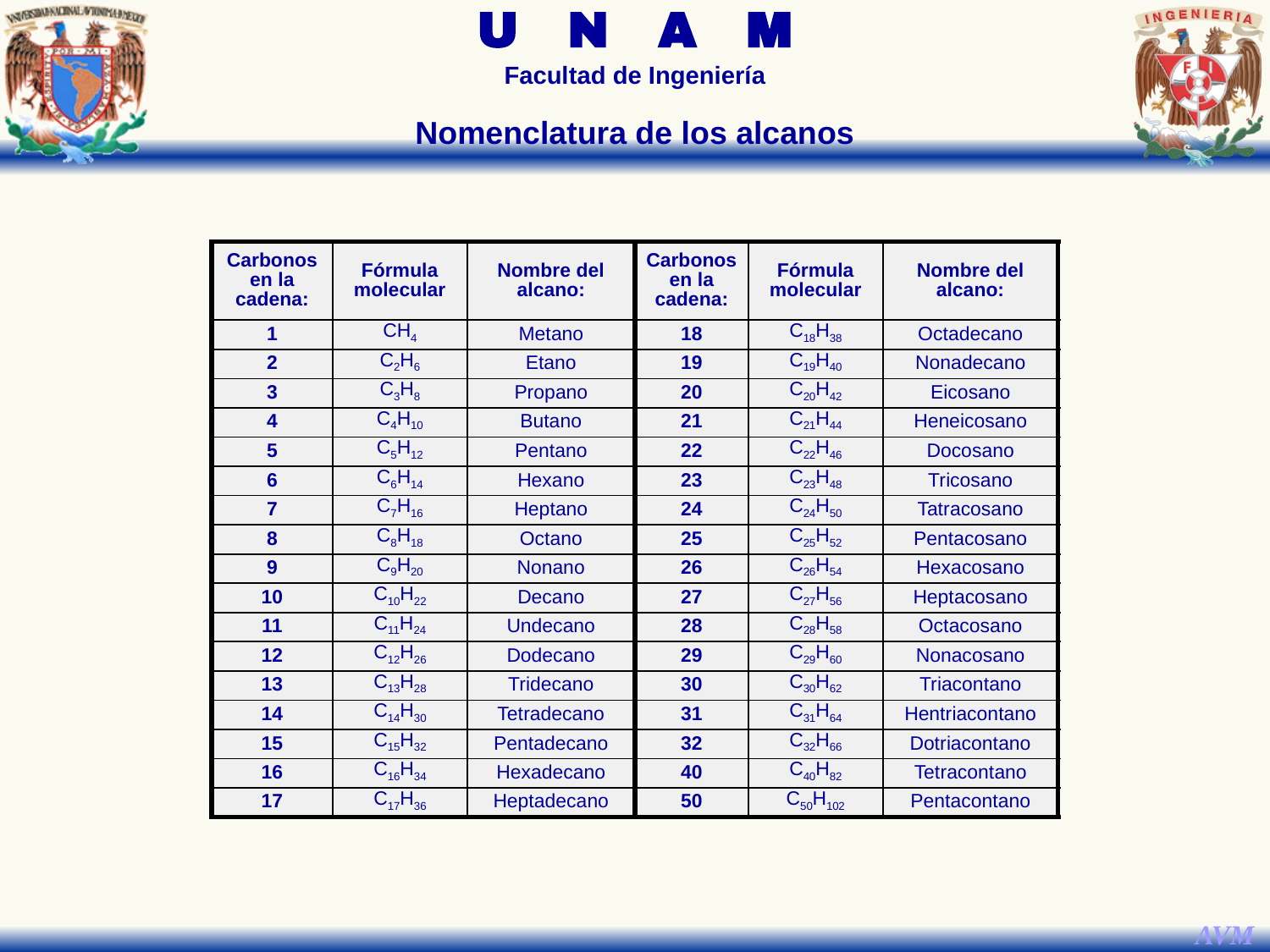

Nomenclatura de los alcanos
| Carbonos en la cadena: | Fórmula molecular | Nombre del alcano: | Carbonos en la cadena: | Fórmula molecular | Nombre del alcano: |
| --- | --- | --- | --- | --- | --- |
| 1 | CH4 | Metano | 18 | C18H38 | Octadecano |
| 2 | C2H6 | Etano | 19 | C19H40 | Nonadecano |
| 3 | C3H8 | Propano | 20 | C20H42 | Eicosano |
| 4 | C4H10 | Butano | 21 | C21H44 | Heneicosano |
| 5 | C5H12 | Pentano | 22 | C22H46 | Docosano |
| 6 | C6H14 | Hexano | 23 | C23H48 | Tricosano |
| 7 | C7H16 | Heptano | 24 | C24H50 | Tatracosano |
| 8 | C8H18 | Octano | 25 | C25H52 | Pentacosano |
| 9 | C9H20 | Nonano | 26 | C26H54 | Hexacosano |
| 10 | C10H22 | Decano | 27 | C27H56 | Heptacosano |
| 11 | C11H24 | Undecano | 28 | C28H58 | Octacosano |
| 12 | C12H26 | Dodecano | 29 | C29H60 | Nonacosano |
| 13 | C13H28 | Tridecano | 30 | C30H62 | Triacontano |
| 14 | C14H30 | Tetradecano | 31 | C31H64 | Hentriacontano |
| 15 | C15H32 | Pentadecano | 32 | C32H66 | Dotriacontano |
| 16 | C16H34 | Hexadecano | 40 | C40H82 | Tetracontano |
| 17 | C17H36 | Heptadecano | 50 | C50H102 | Pentacontano |